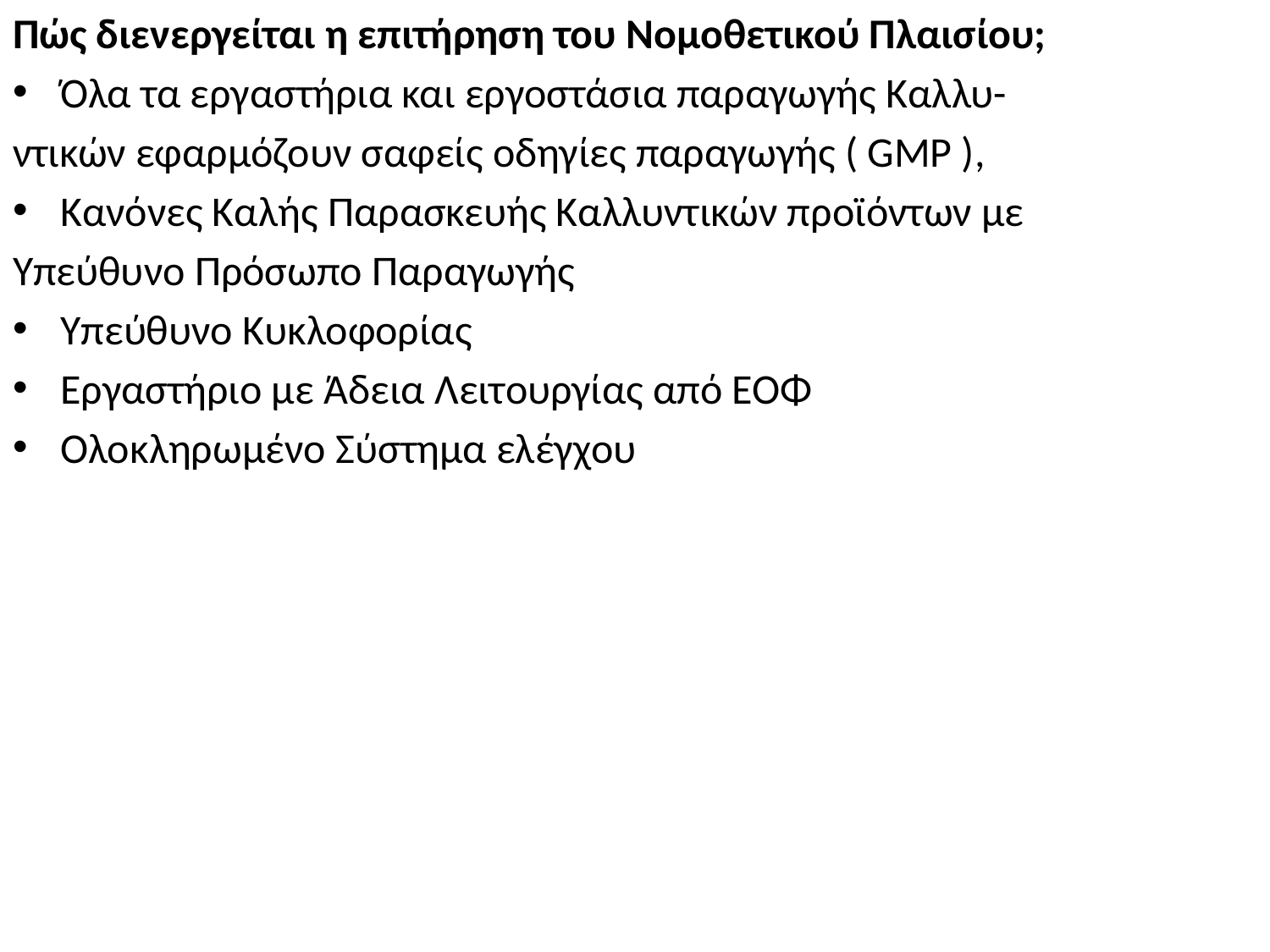

Πώς διενεργείται η επιτήρηση του Νομοθετικού Πλαισίου;
Όλα τα εργαστήρια και εργοστάσια παραγωγής Καλλυ-
ντικών εφαρμόζουν σαφείς οδηγίες παραγωγής ( GMP ),
Κανόνες Καλής Παρασκευής Καλλυντικών προϊόντων με
Υπεύθυνο Πρόσωπο Παραγωγής
Υπεύθυνο Κυκλοφορίας
Εργαστήριο με Άδεια Λειτουργίας από ΕΟΦ
Ολοκληρωμένο Σύστημα ελέγχου